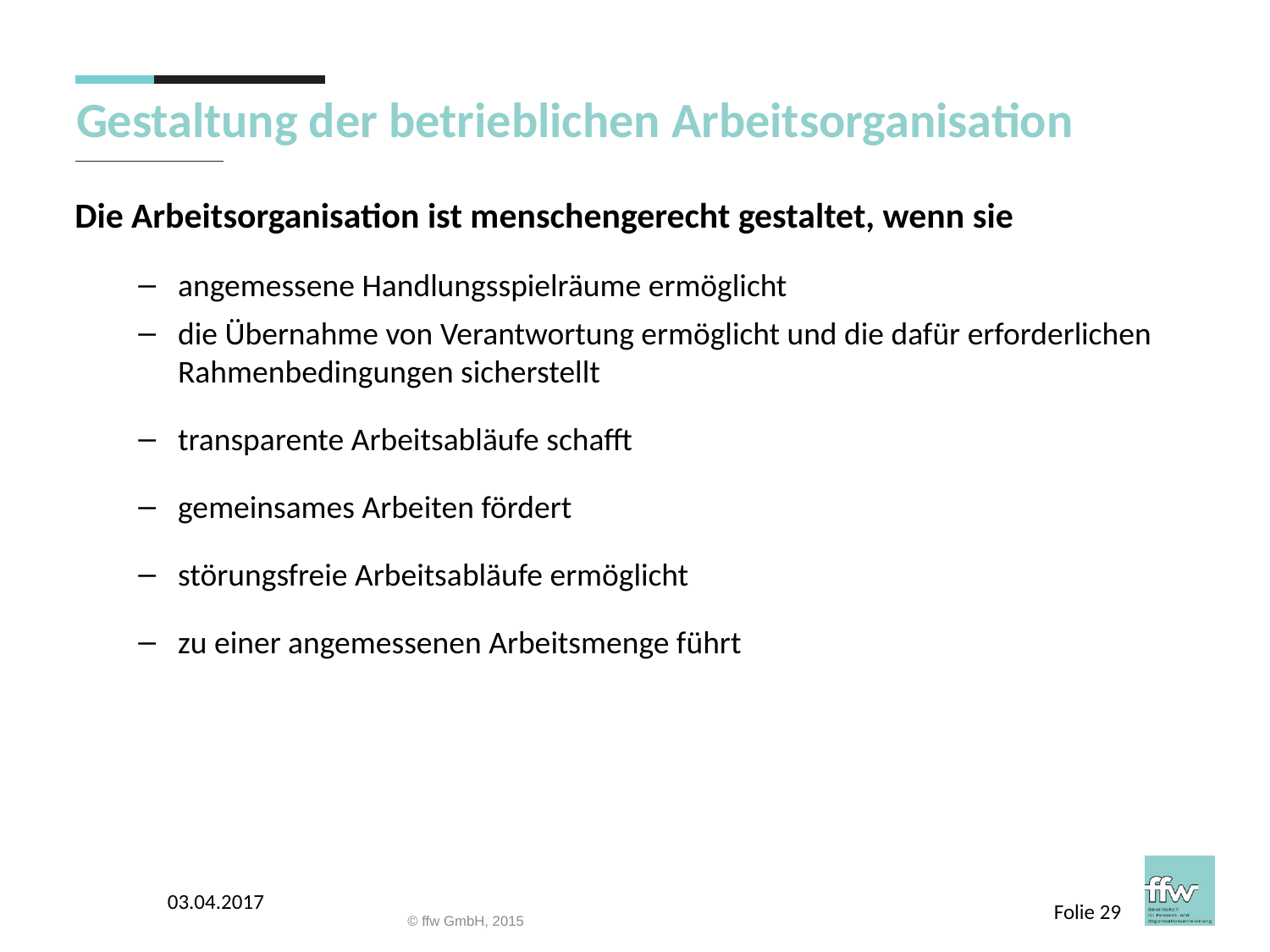

# Gestaltung der betrieblichen Arbeitsorganisation
Die Arbeitsorganisation ist menschengerecht gestaltet, wenn sie
angemessene Handlungsspielräume ermöglicht
die Übernahme von Verantwortung ermöglicht und die dafür erforderlichen Rahmenbedingungen sicherstellt
transparente Arbeitsabläufe schafft
gemeinsames Arbeiten fördert
störungsfreie Arbeitsabläufe ermöglicht
zu einer angemessenen Arbeitsmenge führt
03.04.2017
Folie 29
© ffw GmbH, 2015